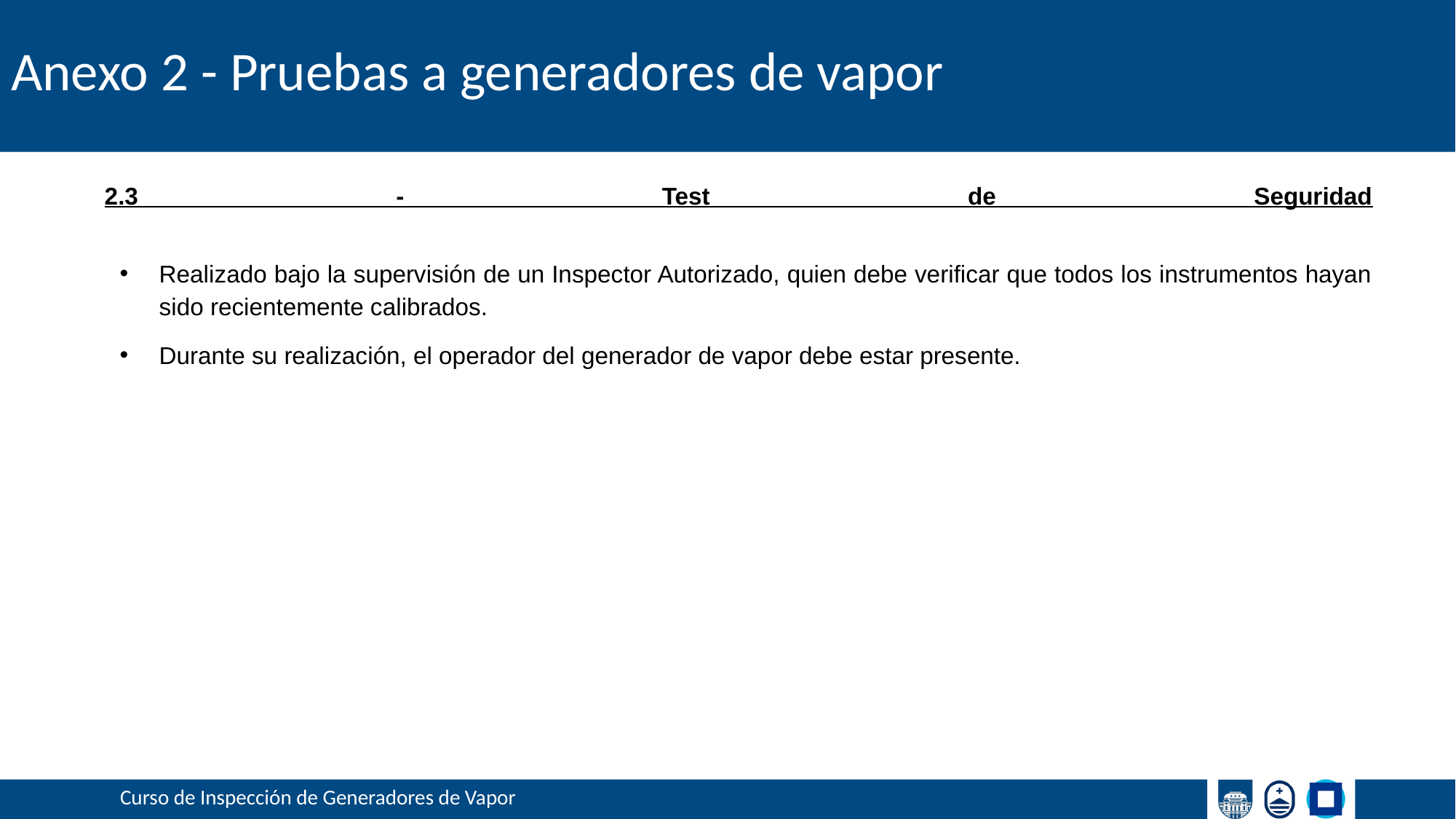

# Anexo 2 - Pruebas a generadores de vapor
2.3 - Test de Seguridad
Realizado bajo la supervisión de un Inspector Autorizado, quien debe verificar que todos los instrumentos hayan sido recientemente calibrados.
Durante su realización, el operador del generador de vapor debe estar presente.